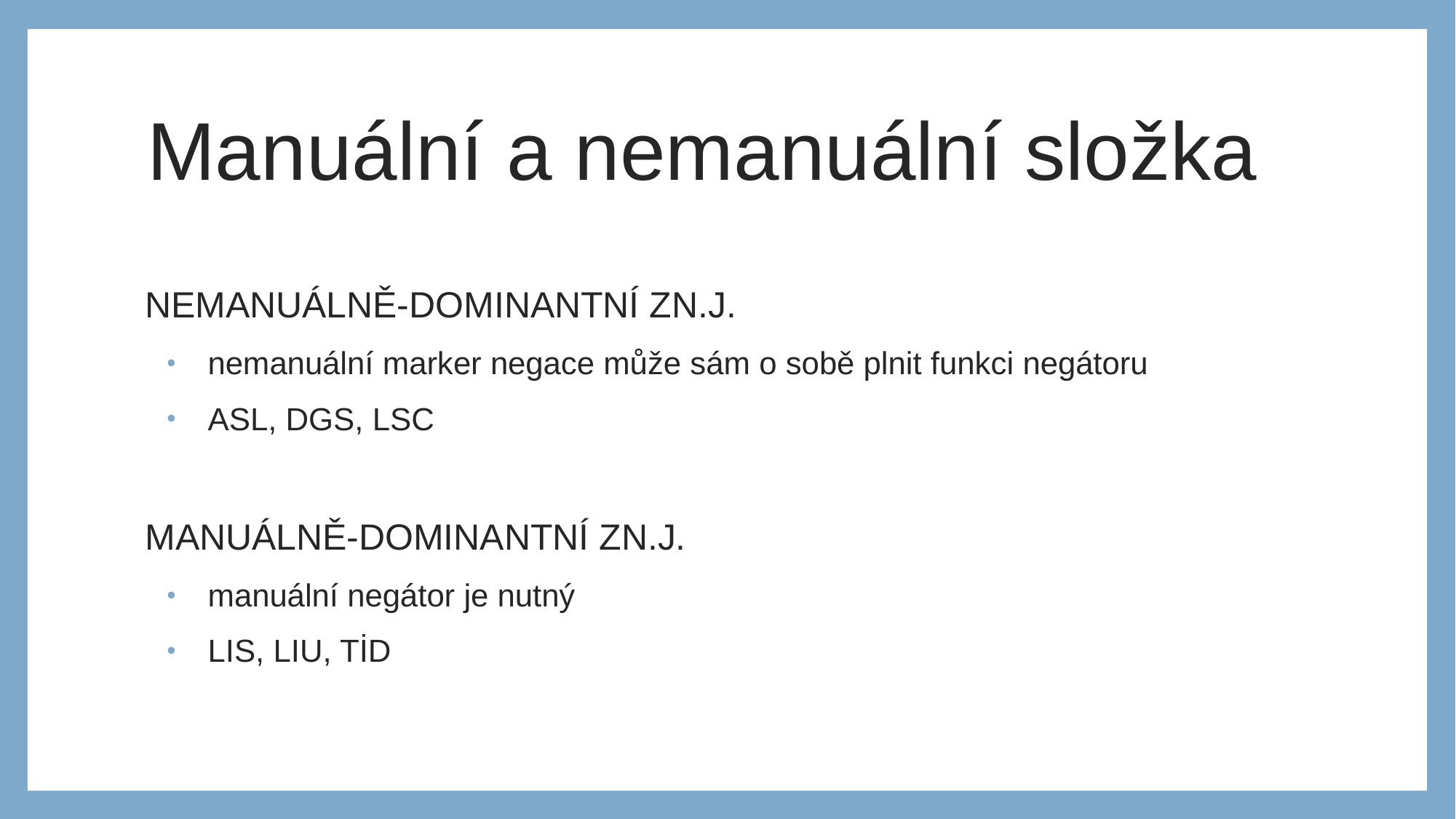

# Manuální a nemanuální složka

NEMANUÁLNĚ-DOMINANTNÍ ZN.J.
nemanuální marker negace může sám o sobě plnit funkci negátoru
ASL, DGS, LSC

MANUÁLNĚ-DOMINANTNÍ ZN.J.
manuální negátor je nutný
LIS, LIU, TİD